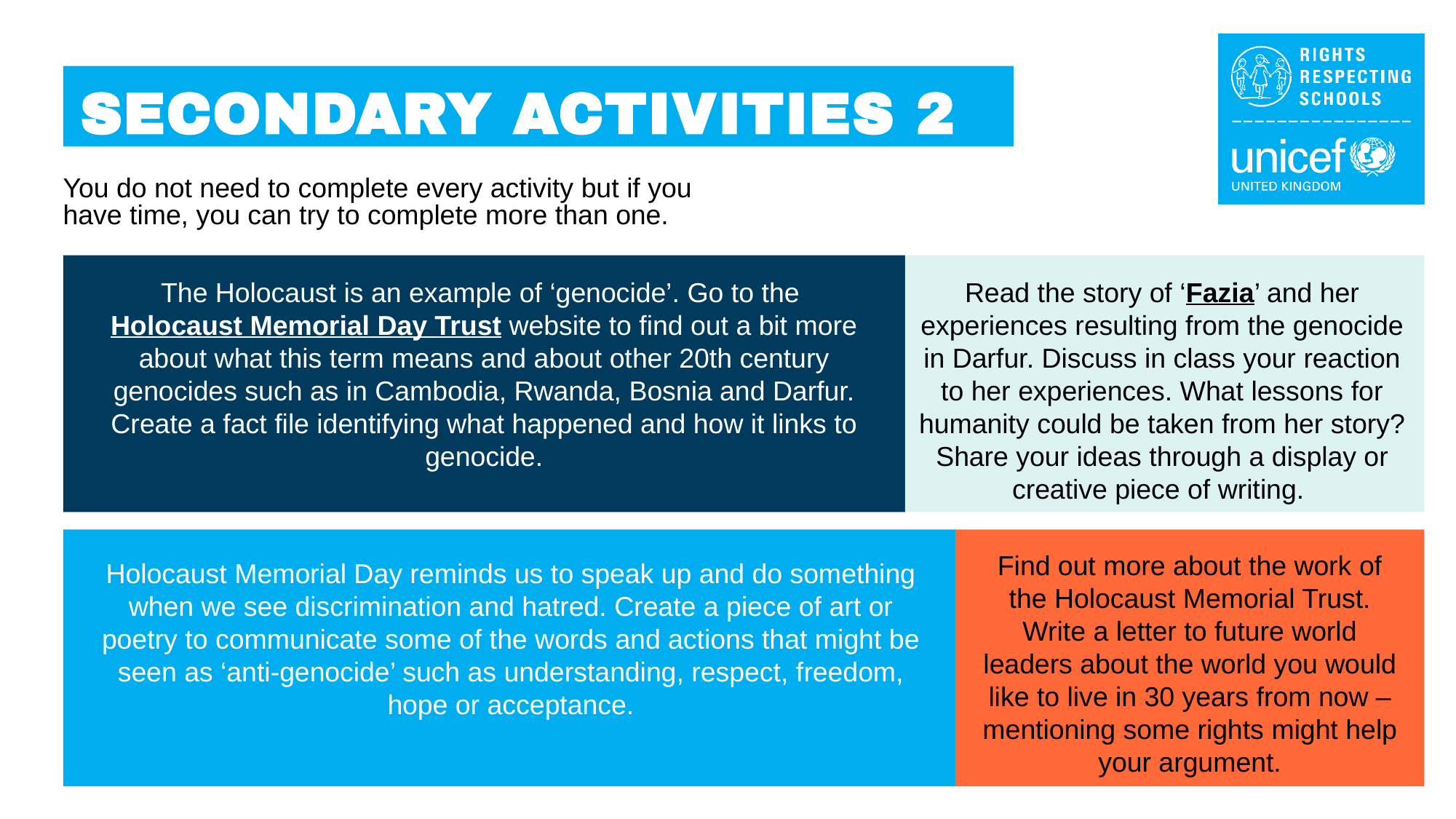

SECONDARY ACTIVITIES 2
You do not need to complete every activity but if you have time, you can try to complete more than one.

The Holocaust is an example of ‘genocide’. Go to the Holocaust Memorial Day Trust website to find out a bit more about what this term means and about other 20th century genocides such as in Cambodia, Rwanda, Bosnia and Darfur. Create a fact file identifying what happened and how it links to genocide.
Read the story of ‘Fazia’ and her experiences resulting from the genocide in Darfur. Discuss in class your reaction to her experiences. What lessons for humanity could be taken from her story? Share your ideas through a display or creative piece of writing.

Find out more about the work of the Holocaust Memorial Trust. Write a letter to future world leaders about the world you would like to live in 30 years from now – mentioning some rights might help your argument.
Holocaust Memorial Day reminds us to speak up and do something when we see discrimination and hatred. Create a piece of art or poetry to communicate some of the words and actions that might be seen as ‘anti-genocide’ such as understanding, respect, freedom, hope or acceptance.